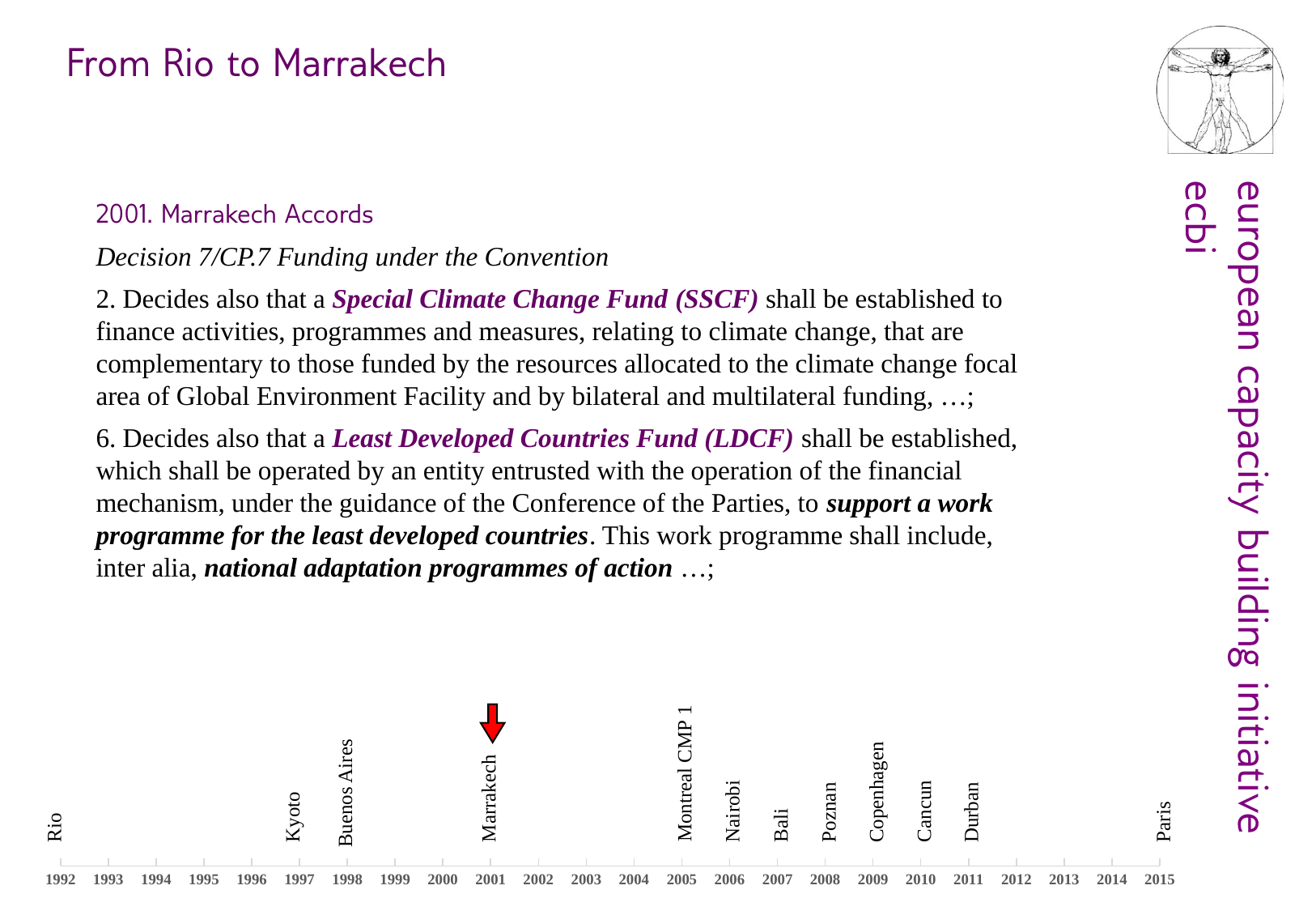

From Rio to Marrakech
2001. Marrakech Accords
Decision 7/CP.7 Funding under the Convention
2. Decides also that a Special Climate Change Fund (SSCF) shall be established to finance activities, programmes and measures, relating to climate change, that are complementary to those funded by the resources allocated to the climate change focal area of Global Environment Facility and by bilateral and multilateral funding, …;
6. Decides also that a Least Developed Countries Fund (LDCF) shall be established, which shall be operated by an entity entrusted with the operation of the financial mechanism, under the guidance of the Conference of the Parties, to support a work programme for the least developed countries. This work programme shall include, inter alia, national adaptation programmes of action …;

Montreal CMP 1

Buenos Aires
Rio
Kyoto
Marrakech
Nairobi
Bali
Poznan
Cancun
Paris
Copenhagen
Durban

### Chart

| Category |  |
|---|---|
| 1992.0 | 1.0 |
| 1993.0 | 1.0 |
| 1994.0 | 1.0 |
| 1995.0 | 1.0 |
| 1996.0 | 1.0 |
| 1997.0 | 1.0 |
| 1998.0 | 1.0 |
| 1999.0 | 1.0 |
| 2000.0 | 1.0 |
| 2001.0 | 1.0 |
| 2002.0 | 1.0 |
| 2003.0 | 1.0 |
| 2004.0 | 1.0 |
| 2005.0 | 1.0 |
| 2006.0 | 1.0 |
| 2007.0 | 1.0 |
| 2008.0 | 1.0 |
| 2009.0 | 1.0 |
| 2010.0 | 1.0 |
| 2011.0 | 1.0 |
| 2012.0 | 1.0 |
| 2013.0 | 1.0 |
| 2014.0 | 1.0 |
| 2015.0 | 1.0 |